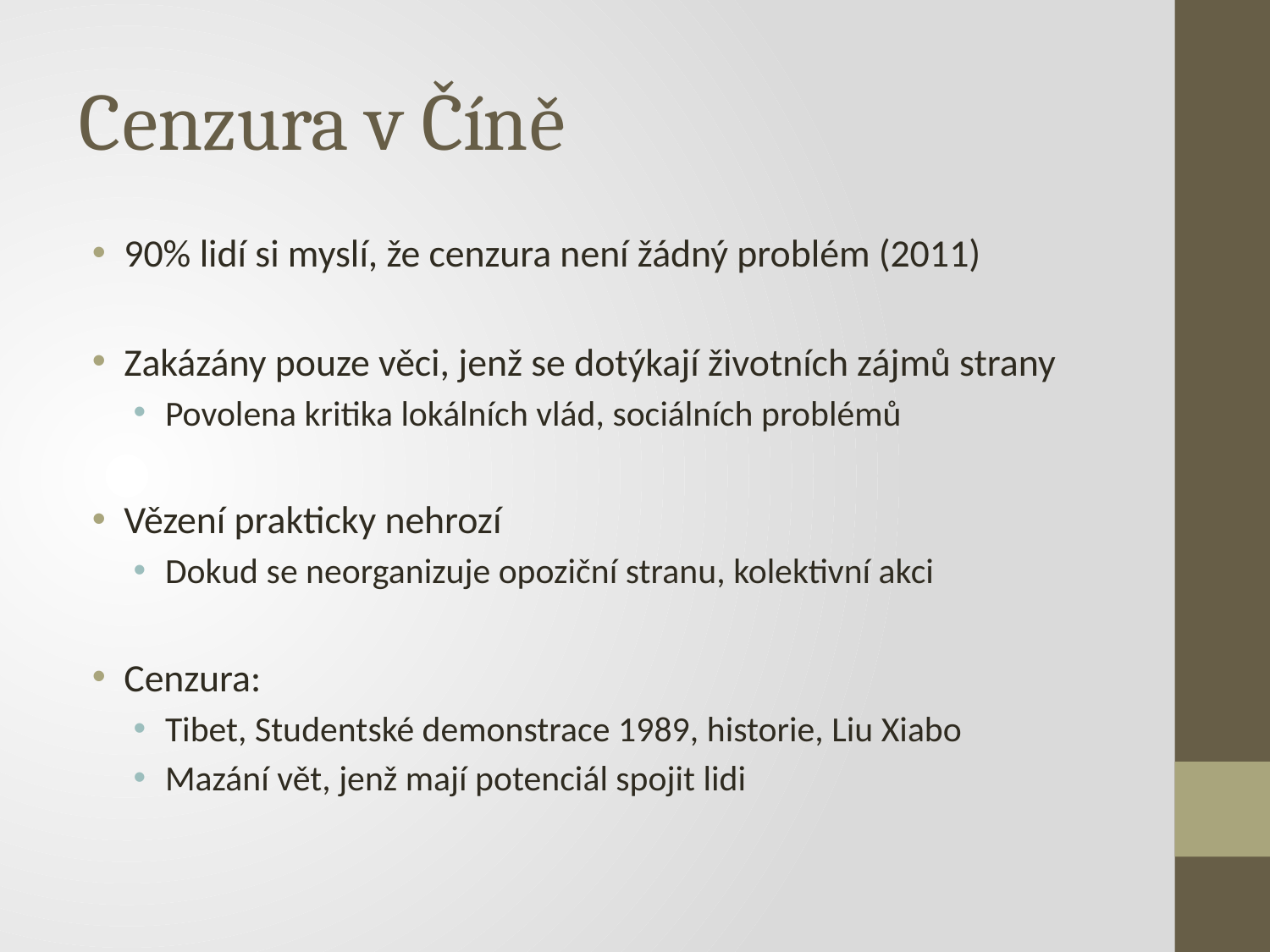

# Cenzura v Číně
90% lidí si myslí, že cenzura není žádný problém (2011)

Zakázány pouze věci, jenž se dotýkají životních zájmů strany
Povolena kritika lokálních vlád, sociálních problémů

Vězení prakticky nehrozí
Dokud se neorganizuje opoziční stranu, kolektivní akci

Cenzura:
Tibet, Studentské demonstrace 1989, historie, Liu Xiabo
Mazání vět, jenž mají potenciál spojit lidi